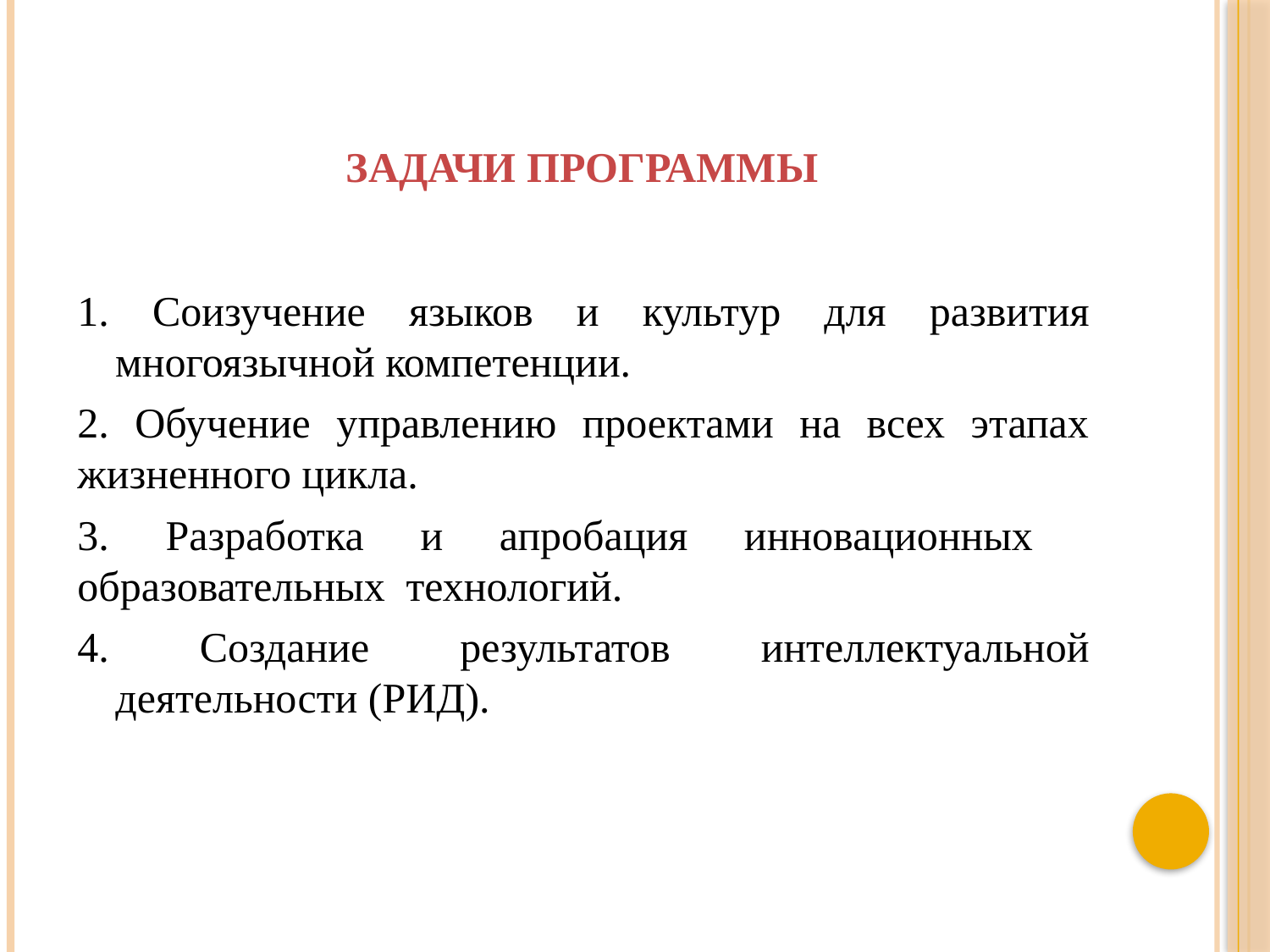

# Задачи программы

1. Соизучение языков и культур для развития многоязычной компетенции.
2. Обучение управлению проектами на всех этапах жизненного цикла.
3. Разработка и апробация инновационных  образовательных  технологий.
4. Создание результатов интеллектуальной деятельности (РИД).